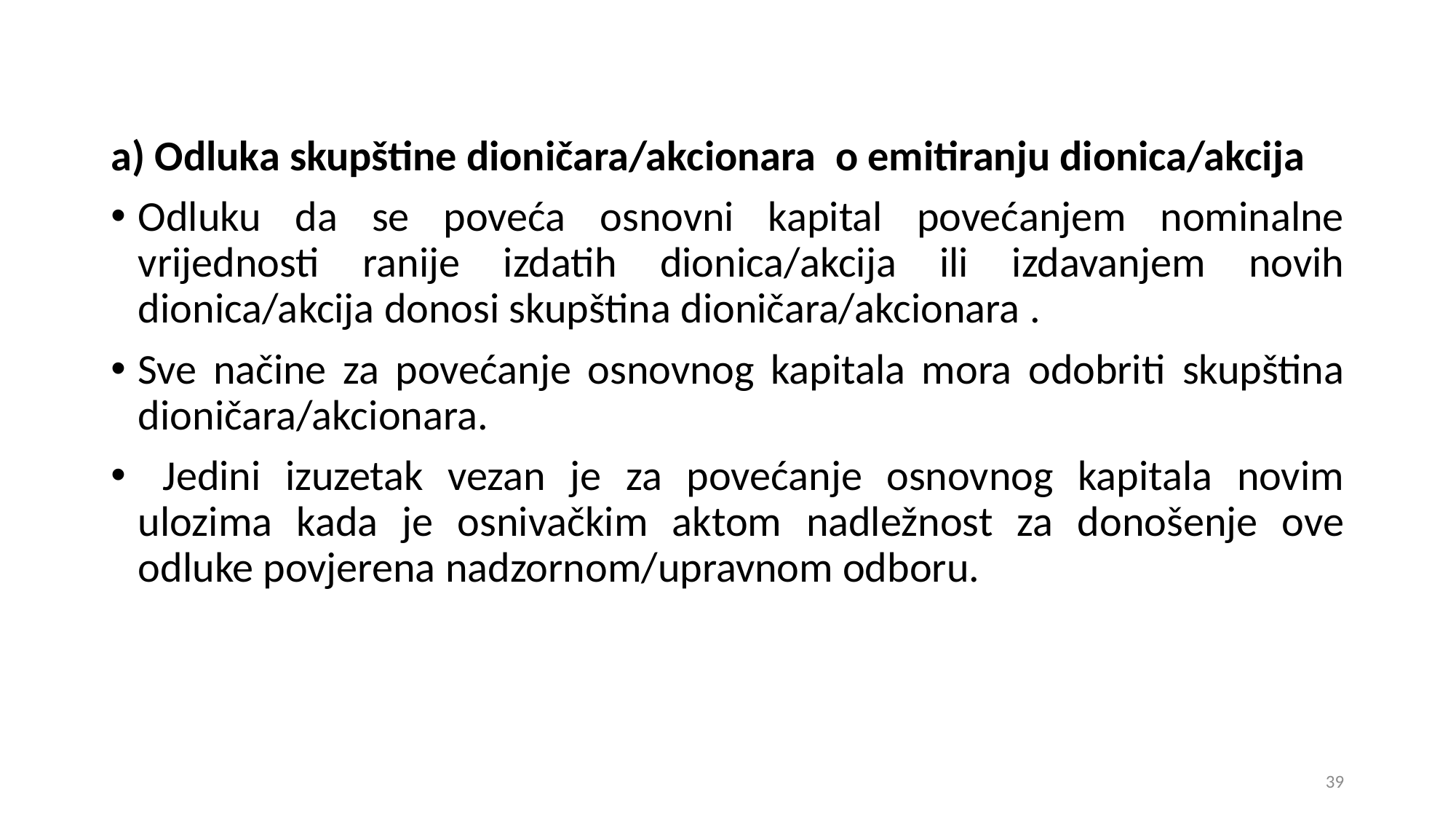

a) Odluka skupštine dioničara/akcionara  o emitiranju dionica/akcija
Odluku da se poveća osnovni kapital povećanjem nominalne vrijednosti ranije izdatih dionica/akcija ili izdavanjem novih dionica/akcija donosi skupština dioničara/akcionara .
Sve načine za povećanje osnovnog kapitala mora odobriti skupština dioničara/akcionara.
 Jedini izuzetak vezan je za povećanje osnovnog kapitala novim ulozima kada je osnivačkim aktom nadležnost za donošenje ove odluke povjerena nadzornom/upravnom odboru.
39